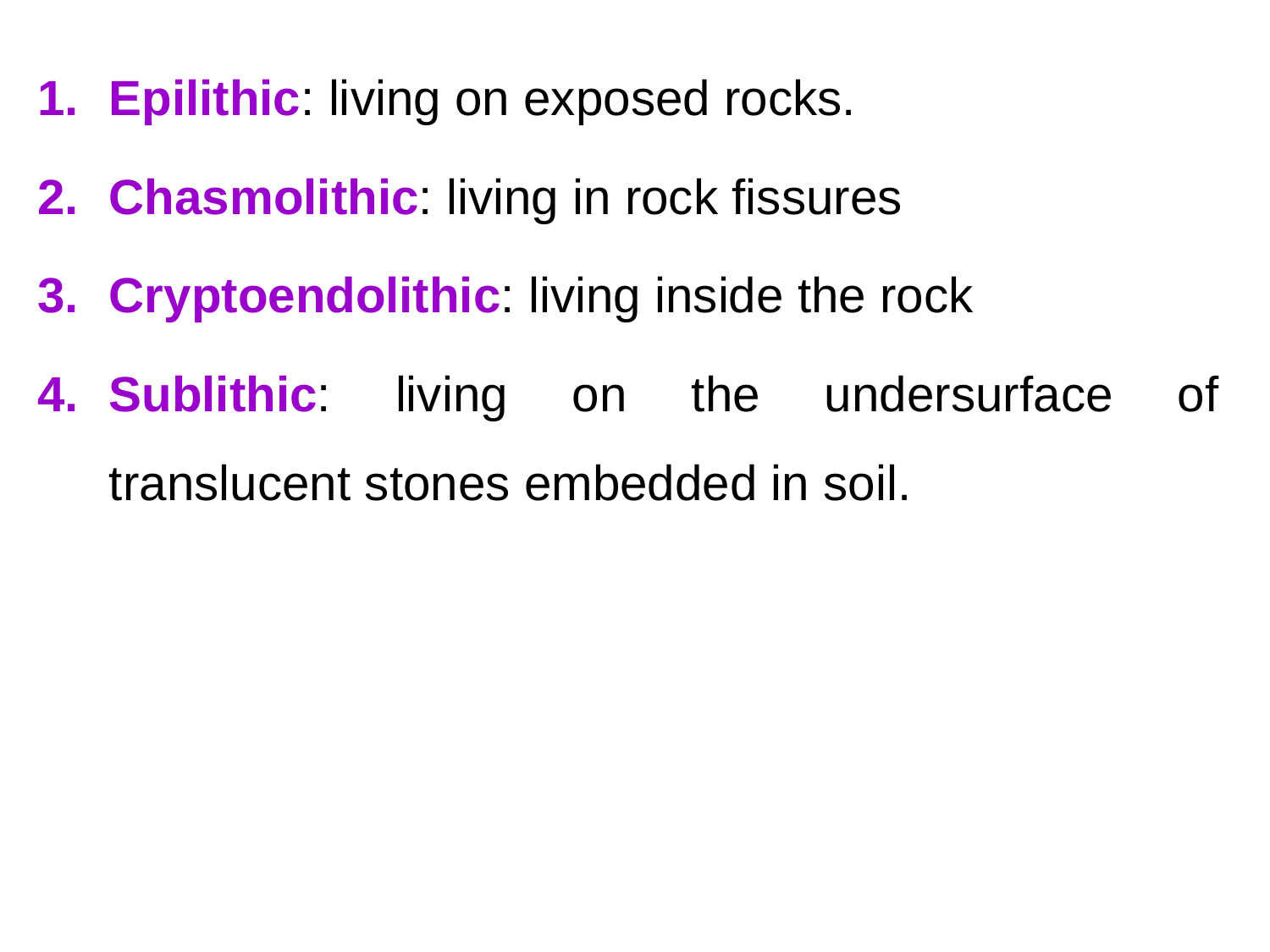

Epilithic: living on exposed rocks.
Chasmolithic: living in rock fissures
Cryptoendolithic: living inside the rock
Sublithic: living on the undersurface of translucent stones embedded in soil.